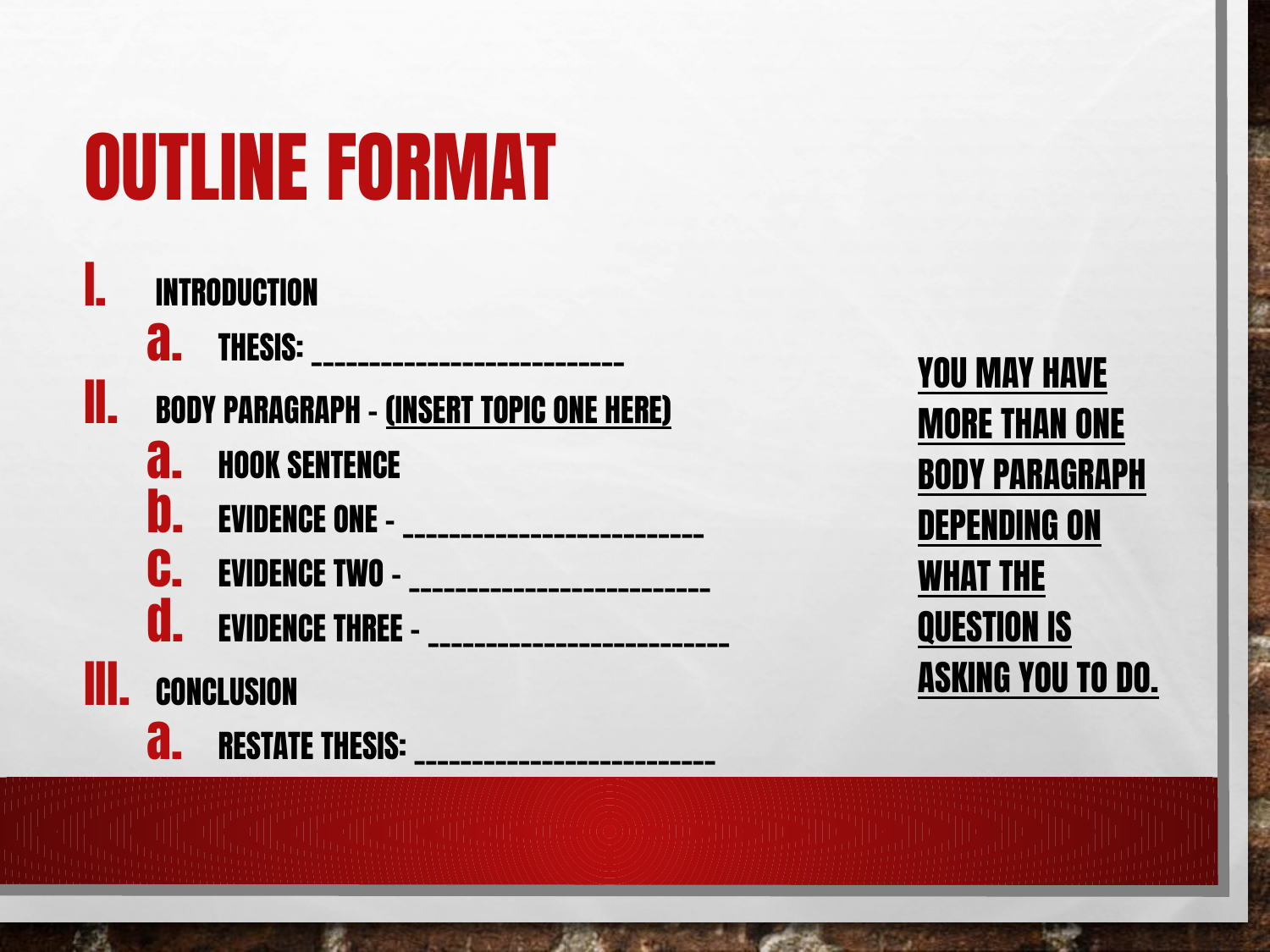

# Outline Format
You may have more than one body paragraph depending on what the question is asking you to do.
Introduction
Thesis: ___________________________
Body Paragraph – (Insert Topic One Here)
Hook sentence
Evidence One – __________________________
Evidence Two – __________________________
Evidence Three – __________________________
Conclusion
Restate Thesis: __________________________